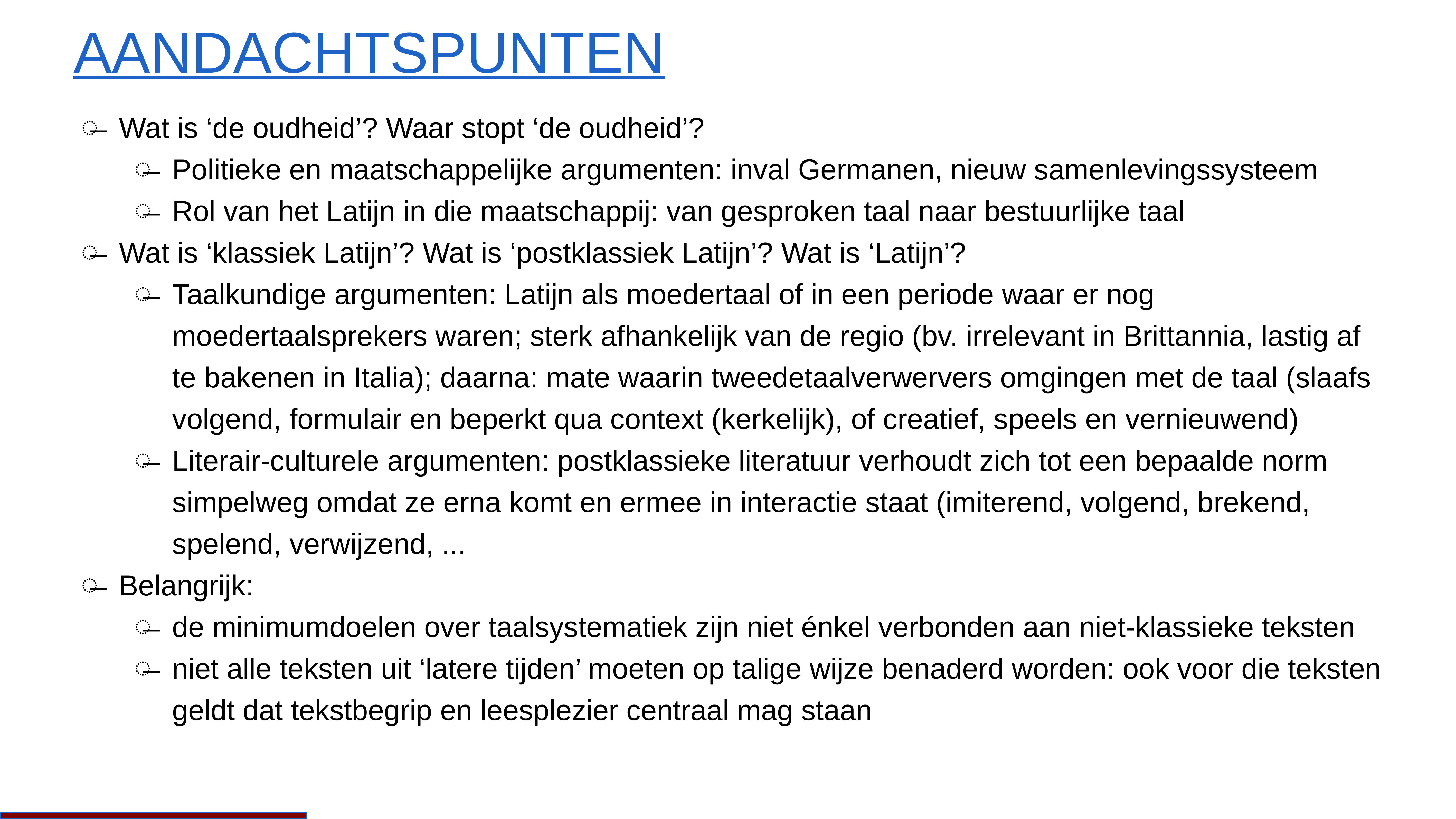

# Aandachtspunten
Wat is ‘de oudheid’? Waar stopt ‘de oudheid’?
Politieke en maatschappelijke argumenten: inval Germanen, nieuw samenlevingssysteem
Rol van het Latijn in die maatschappij: van gesproken taal naar bestuurlijke taal
Wat is ‘klassiek Latijn’? Wat is ‘postklassiek Latijn’? Wat is ‘Latijn’?
Taalkundige argumenten: Latijn als moedertaal of in een periode waar er nog moedertaalsprekers waren; sterk afhankelijk van de regio (bv. irrelevant in Brittannia, lastig af te bakenen in Italia); daarna: mate waarin tweedetaalverwervers omgingen met de taal (slaafs volgend, formulair en beperkt qua context (kerkelijk), of creatief, speels en vernieuwend)
Literair-culturele argumenten: postklassieke literatuur verhoudt zich tot een bepaalde norm simpelweg omdat ze erna komt en ermee in interactie staat (imiterend, volgend, brekend, spelend, verwijzend, ...
Belangrijk:
de minimumdoelen over taalsystematiek zijn niet énkel verbonden aan niet-klassieke teksten
niet alle teksten uit ‘latere tijden’ moeten op talige wijze benaderd worden: ook voor die teksten geldt dat tekstbegrip en leesplezier centraal mag staan